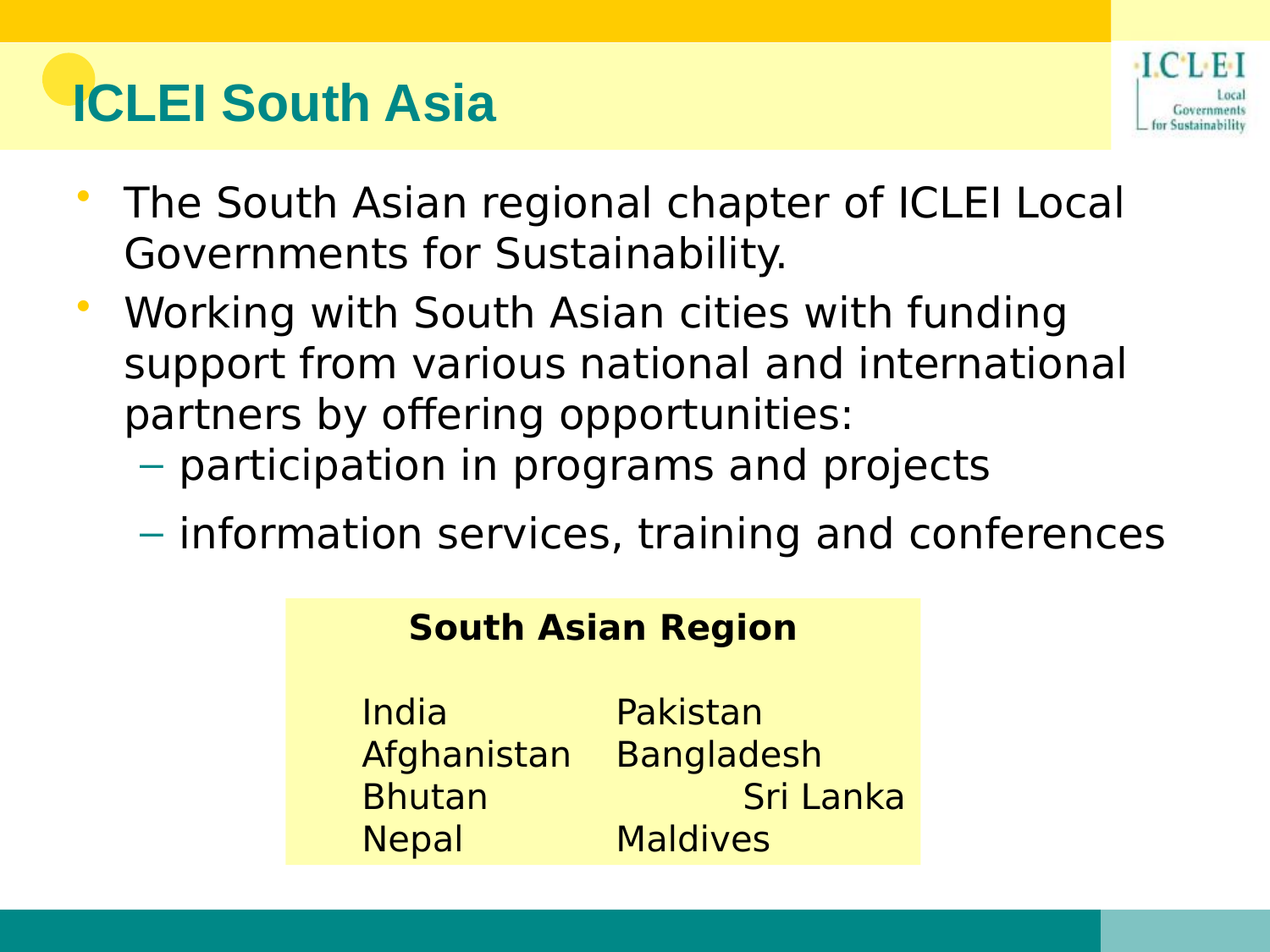

# ICLEI South Asia
The South Asian regional chapter of ICLEI Local Governments for Sustainability.
Working with South Asian cities with funding support from various national and international partners by offering opportunities:
participation in programs and projects
information services, training and conferences
South Asian Region

India		Pakistan
Afghanistan	Bangladesh
Bhutan		Sri Lanka
Nepal		Maldives